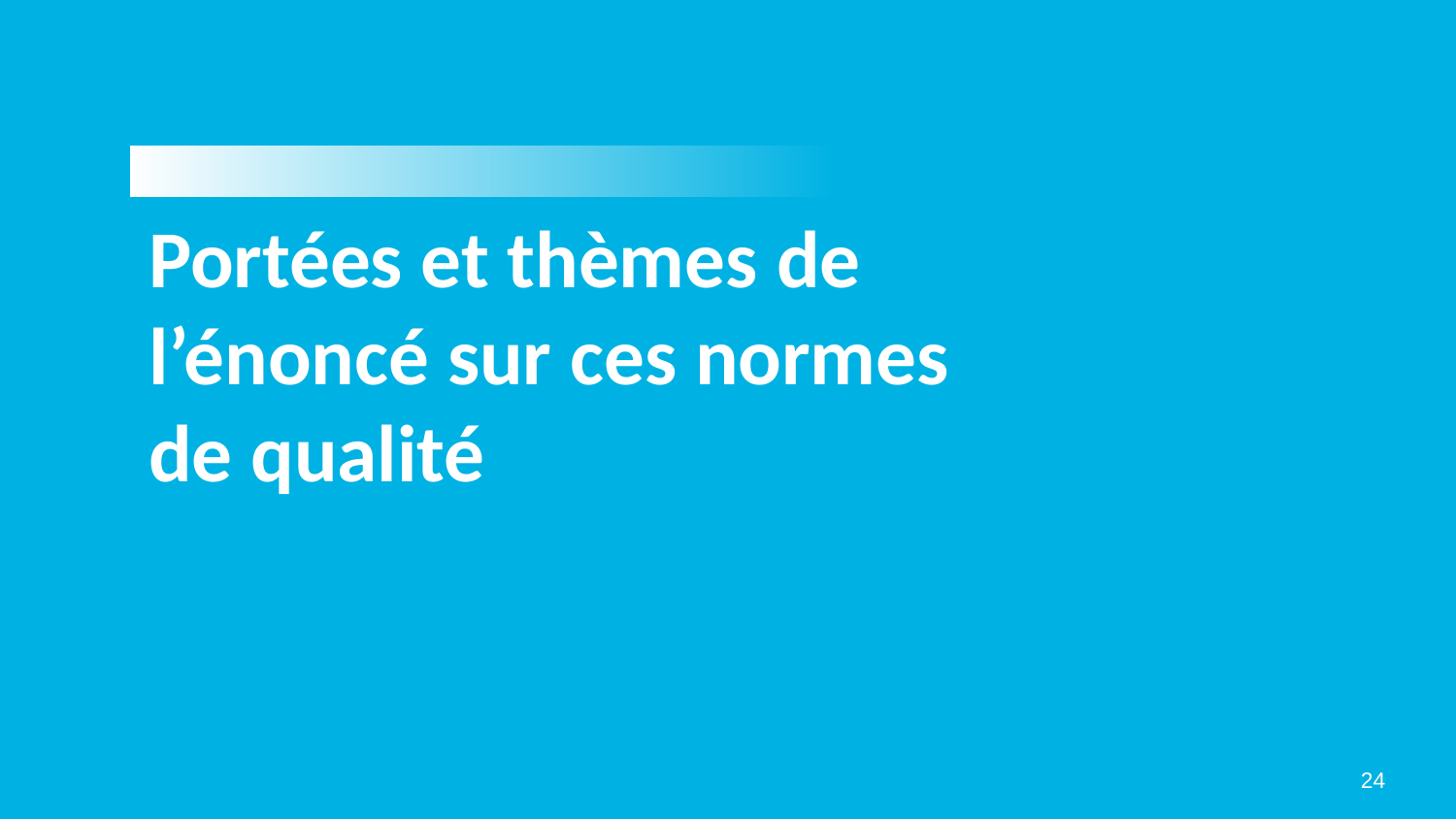

# Portées et thèmes de l’énoncé sur ces normes de qualité